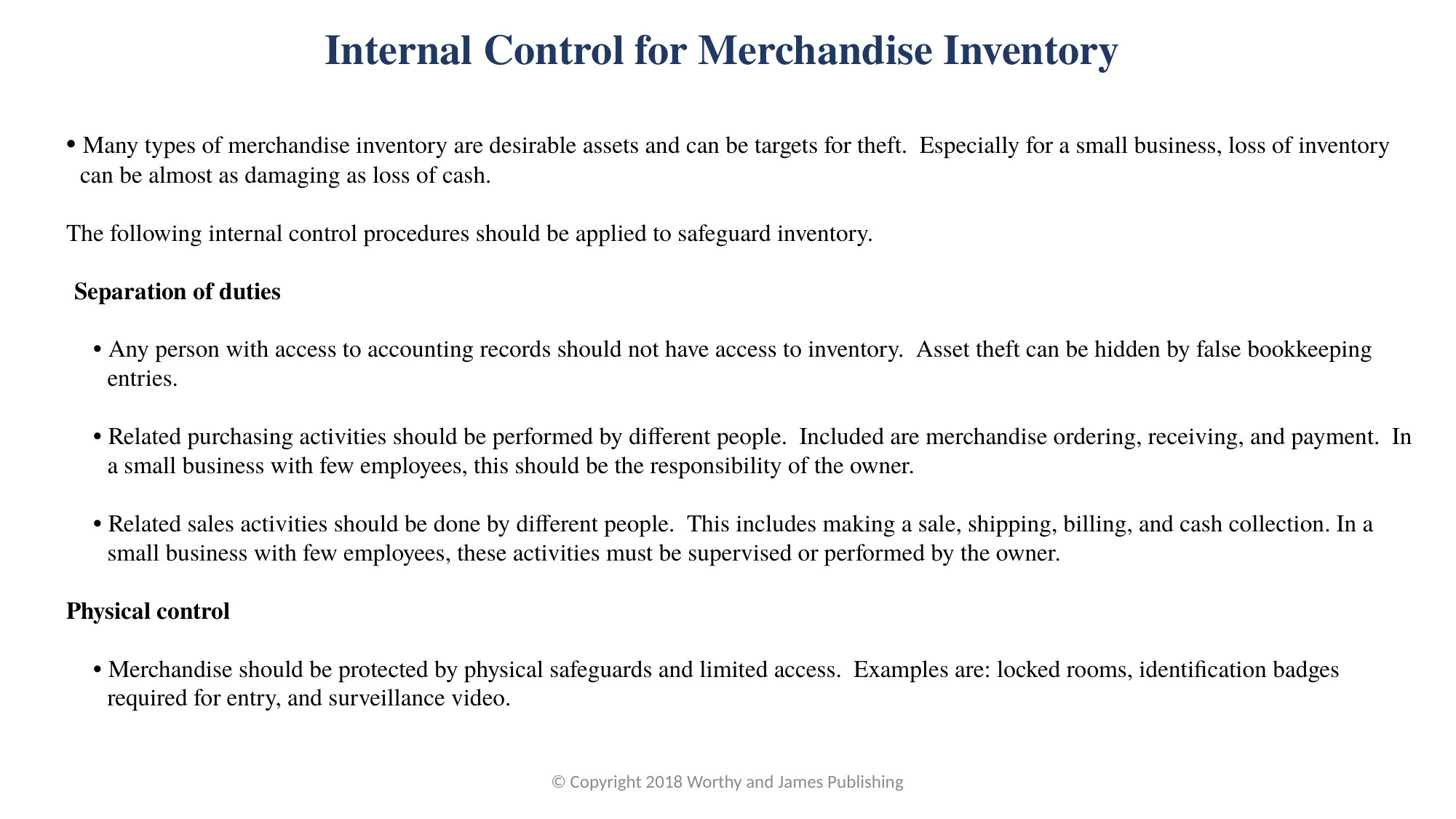

Internal Control for Merchandise Inventory

• Many types of merchandise inventory are desirable assets and can be targets for theft.  Especially for a small business, loss of inventory can be almost as damaging as loss of cash.

The following internal control procedures should be applied to safeguard inventory.

 Separation of duties

• Any person with access to accounting records should not have access to inventory.  Asset theft can be hidden by false bookkeeping entries.

• Related purchasing activities should be performed by different people.  Included are merchandise ordering, receiving, and payment.  In a small business with few employees, this should be the responsibility of the owner.

• Related sales activities should be done by different people.  This includes making a sale, shipping, billing, and cash collection. In a small business with few employees, these activities must be supervised or performed by the owner.

Physical control

• Merchandise should be protected by physical safeguards and limited access.  Examples are: locked rooms, identification badges required for entry, and surveillance video.

© Copyright 2018 Worthy and James Publishing